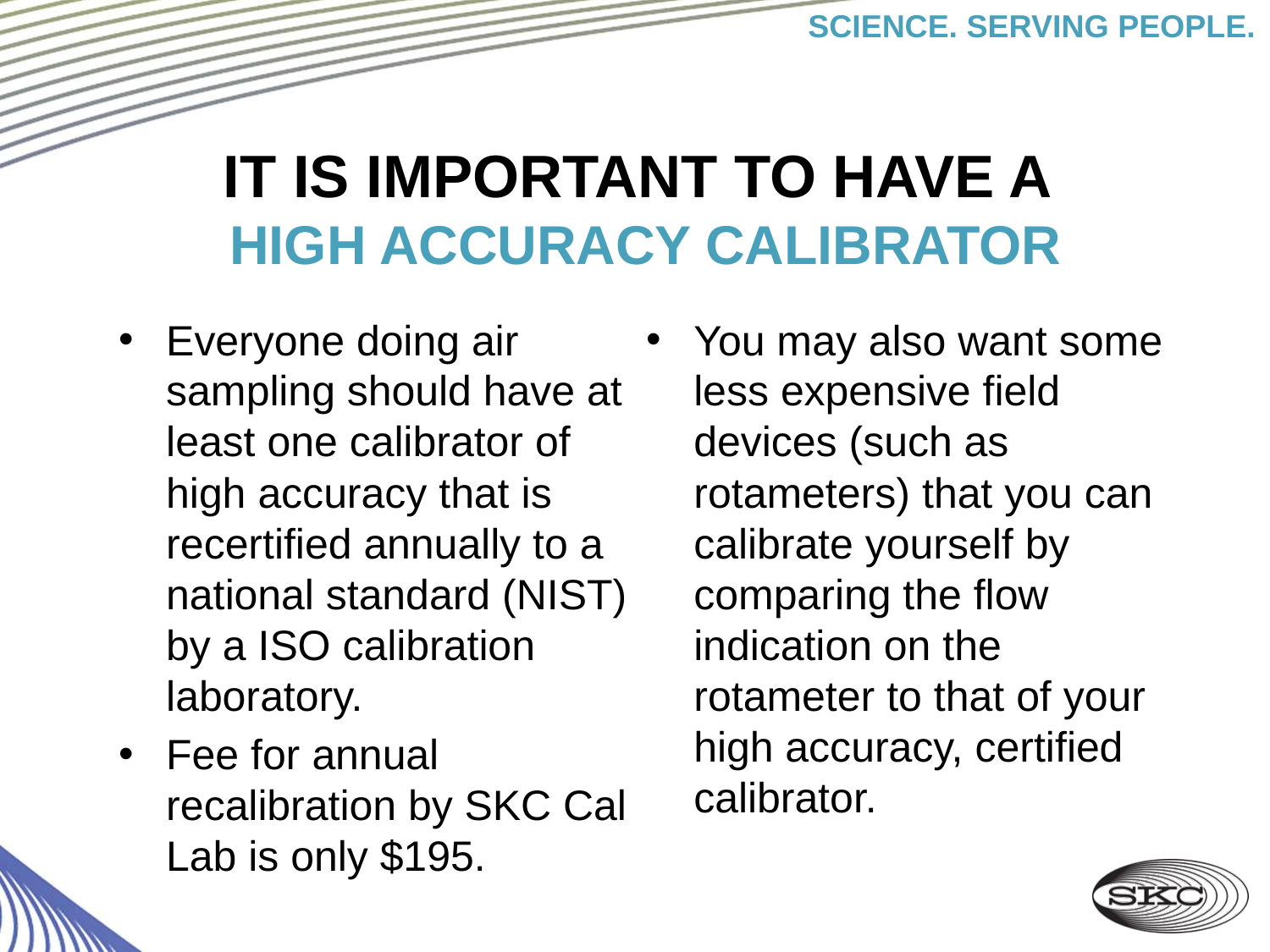

# It is important to have a high accuracy calibrator
Everyone doing air sampling should have at least one calibrator of high accuracy that is recertified annually to a national standard (NIST) by a ISO calibration laboratory.
Fee for annual recalibration by SKC Cal Lab is only $195.
You may also want some less expensive field devices (such as rotameters) that you can calibrate yourself by comparing the flow indication on the rotameter to that of your high accuracy, certified calibrator.